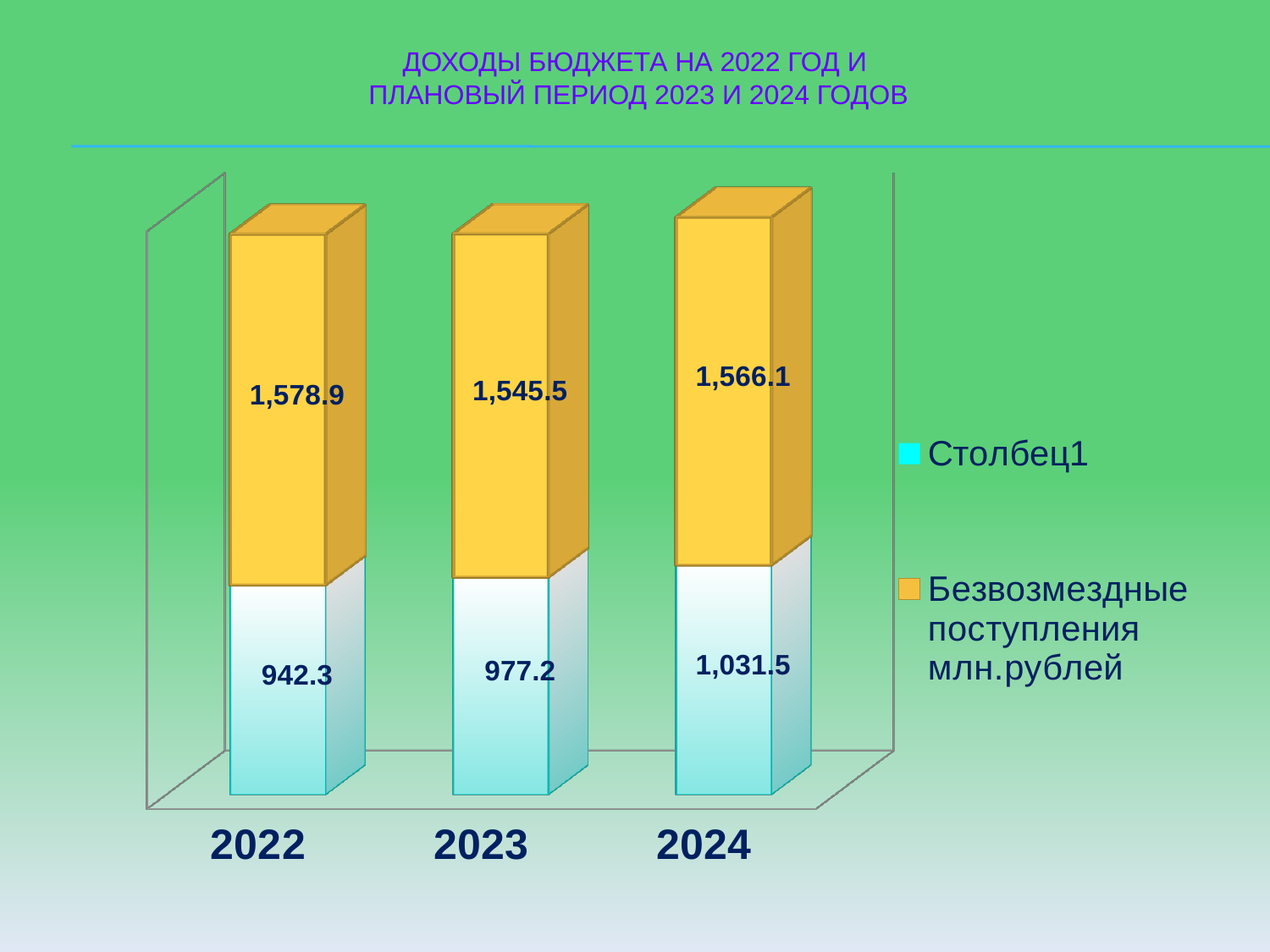

# Доходы бюджета на 2022 год и плановый период 2023 и 2024 годов

[unsupported chart]